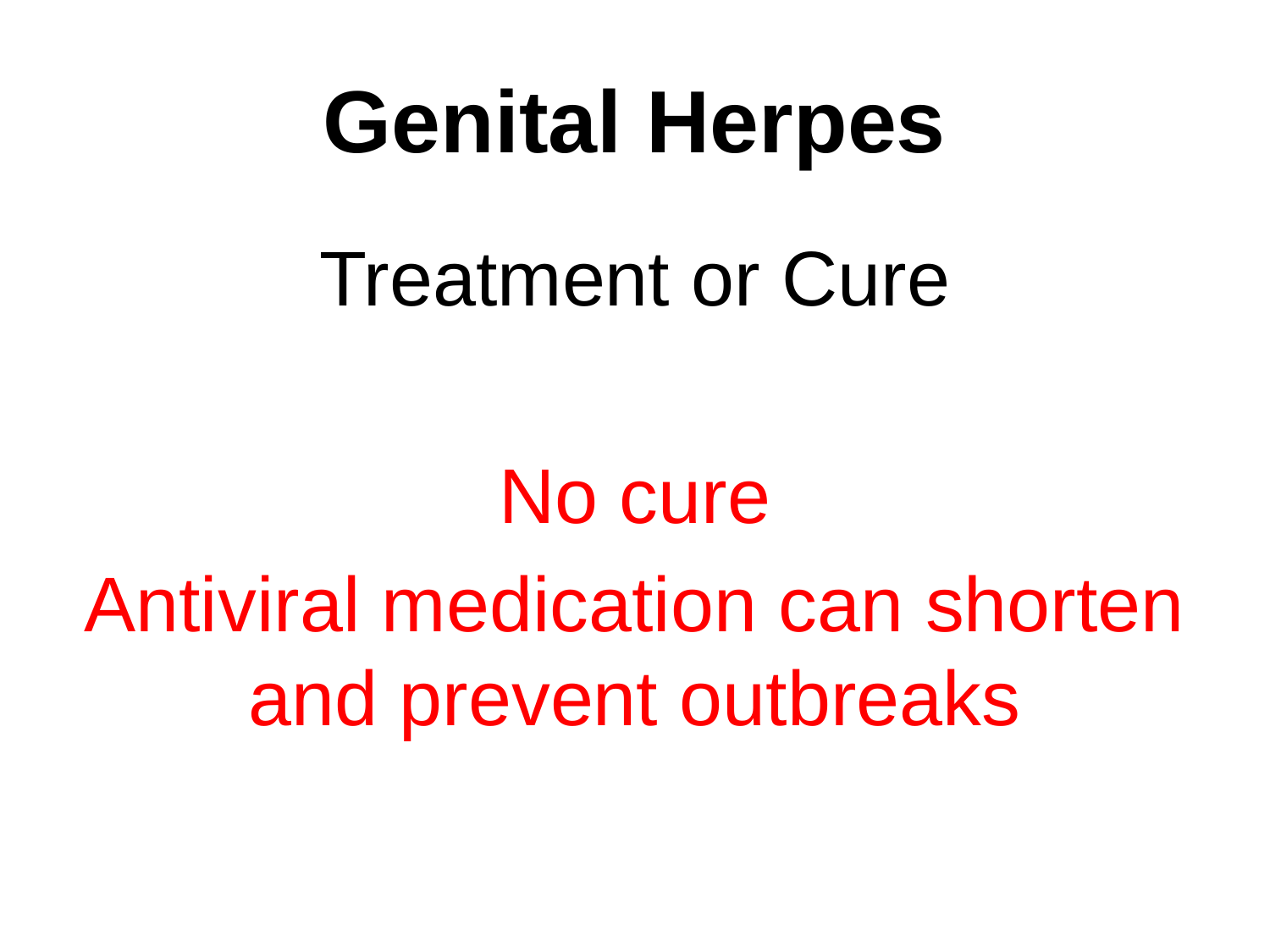

# Genital Herpes
Treatment or Cure

No cure
Antiviral medication can shorten and prevent outbreaks